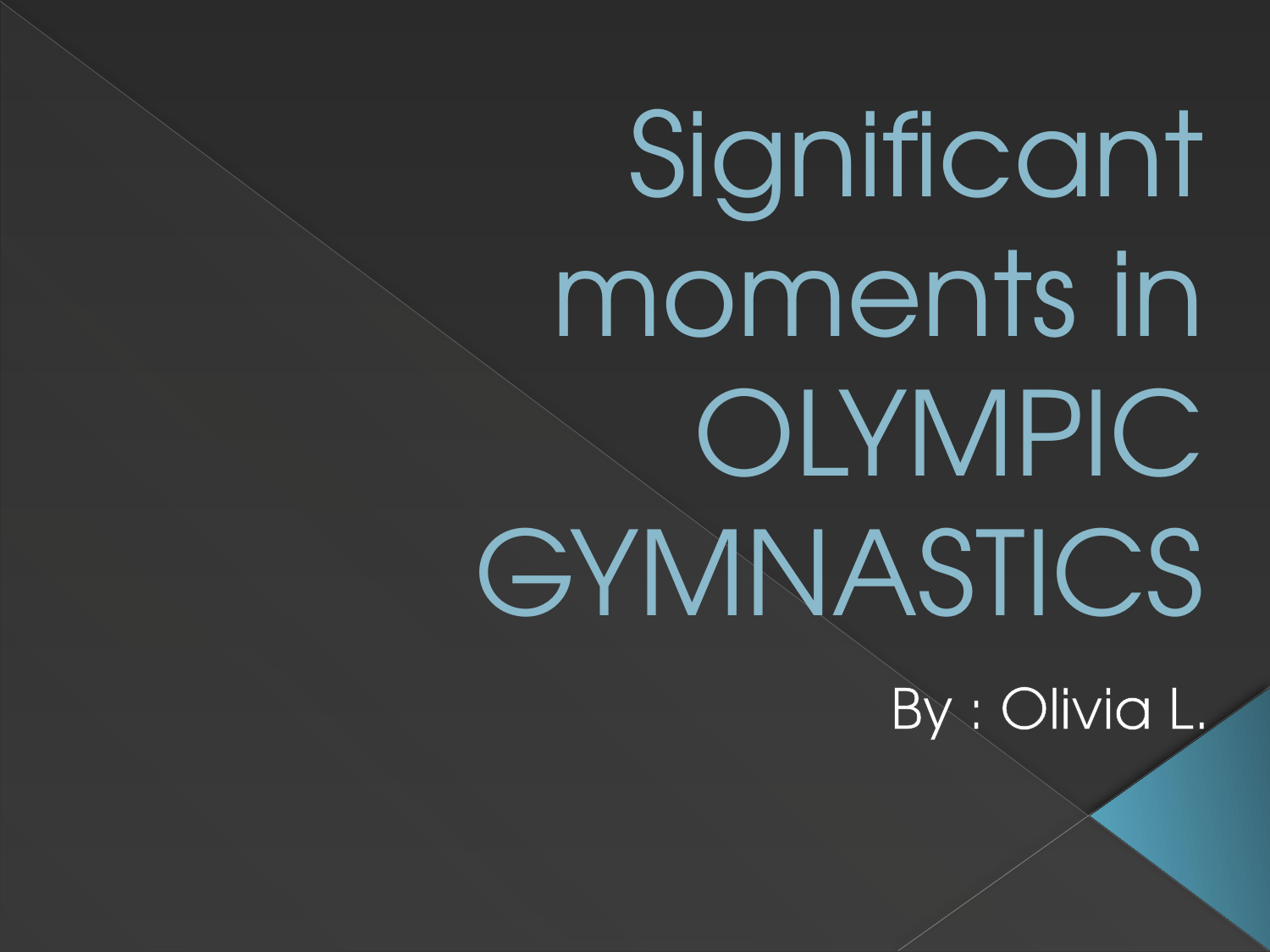

# Significant moments in OLYMPIC GYMNASTICS
By : Olivia L.